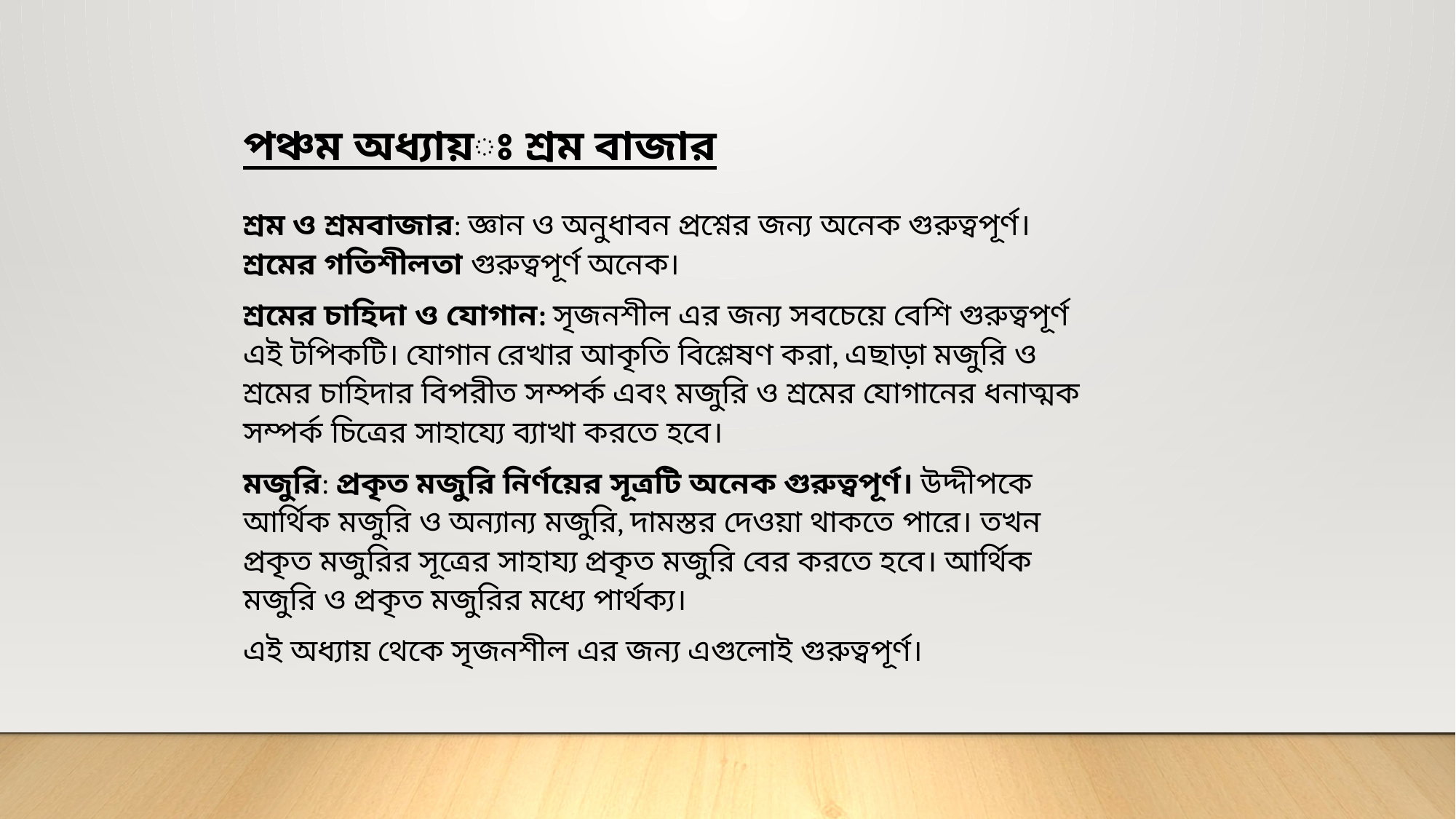

পঞ্চম অধ্যায়ঃ শ্রম বাজার
শ্রম ও শ্রমবাজার: জ্ঞান ও অনুধাবন প্রশ্নের জন্য অনেক গুরুত্বপূর্ণ। শ্রমের গতিশীলতা গুরুত্বপূর্ণ অনেক।
শ্রমের চাহিদা ও যোগান: সৃজনশীল এর জন্য সবচেয়ে বেশি গুরুত্বপূর্ণ এই টপিকটি। যোগান রেখার আকৃতি বিশ্লেষণ করা, এছাড়া মজুরি ও শ্রমের চাহিদার বিপরীত সম্পর্ক এবং মজুরি ও শ্রমের যোগানের ধনাত্মক সম্পর্ক চিত্রের সাহায্যে ব্যাখা করতে হবে।
মজুরি: প্রকৃত মজুরি নির্ণয়ের সূত্রটি অনেক গুরুত্বপূর্ণ। উদ্দীপকে আর্থিক মজুরি ও অন্যান্য মজুরি, দামস্তর দেওয়া থাকতে পারে। তখন প্রকৃত মজুরির সূত্রের সাহায্য প্রকৃত মজুরি বের করতে হবে। আর্থিক মজুরি ও প্রকৃত মজুরির মধ্যে পার্থক্য।
এই অধ্যায় থেকে সৃজনশীল এর জন্য এগুলোই গুরুত্বপূর্ণ।